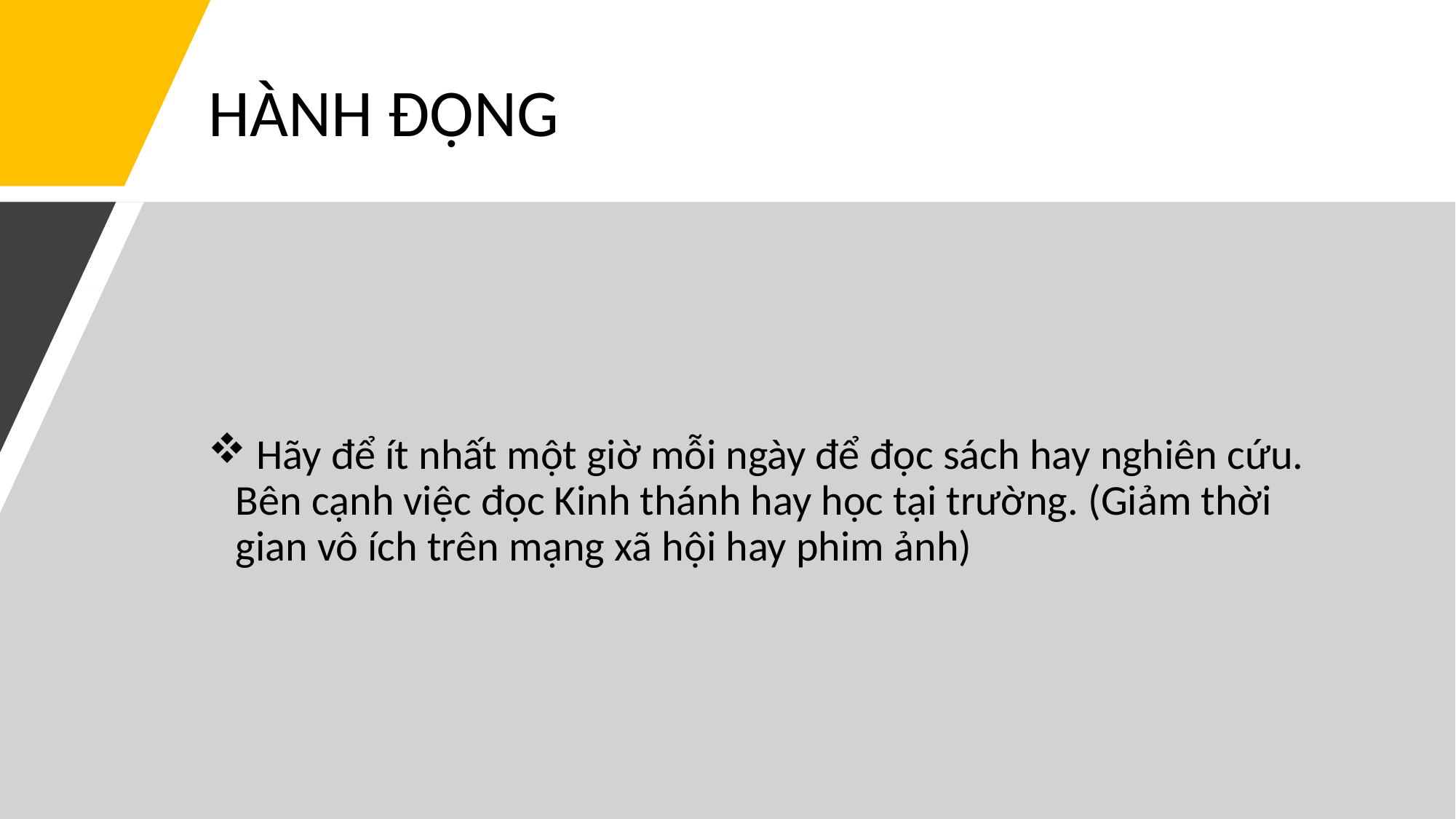

# HÀNH ĐỘNG

 Hãy để ít nhất một giờ mỗi ngày để đọc sách hay nghiên cứu. Bên cạnh việc đọc Kinh thánh hay học tại trường. (Giảm thời gian vô ích trên mạng xã hội hay phim ảnh)